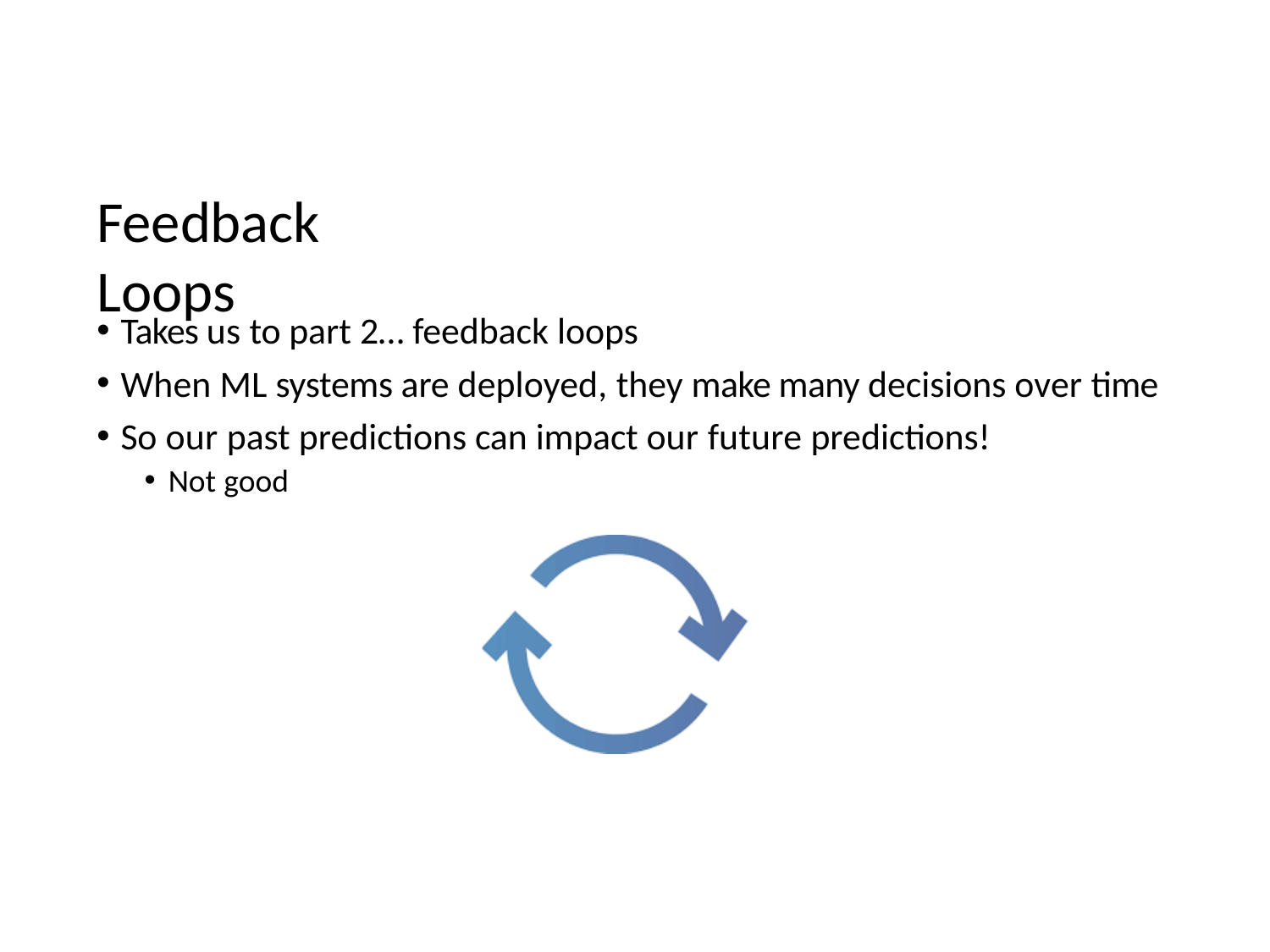

# Feedback Loops
Takes us to part 2… feedback loops
When ML systems are deployed, they make many decisions over time
So our past predictions can impact our future predictions!
Not good